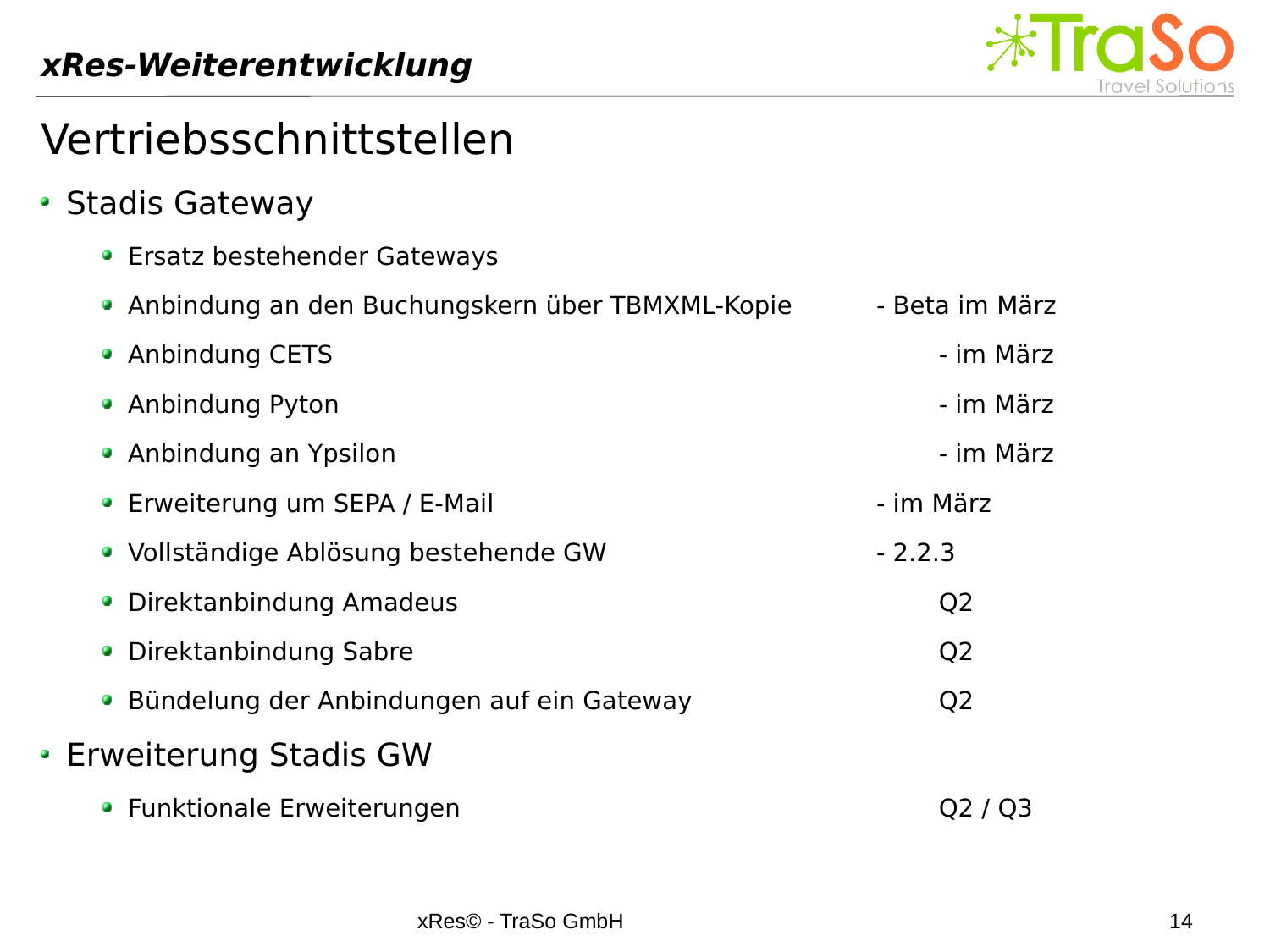

xRes-Weiterentwicklung

Vertriebsschnittstellen
Stadis Gateway
Ersatz bestehender Gateways
Anbindung an den Buchungskern über TBMXML-Kopie		- Beta im März
Anbindung CETS										- im März
Anbindung Pyton										- im März
Anbindung an Ypsilon									- im März
Erweiterung um SEPA / E-Mail							- im März
Vollständige Ablösung bestehende GW					- 2.2.3
Direktanbindung Amadeus								Q2
Direktanbindung Sabre									Q2
Bündelung der Anbindungen auf ein Gateway				Q2
Erweiterung Stadis GW
Funktionale Erweiterungen								Q2 / Q3
xRes© - TraSo GmbH
14